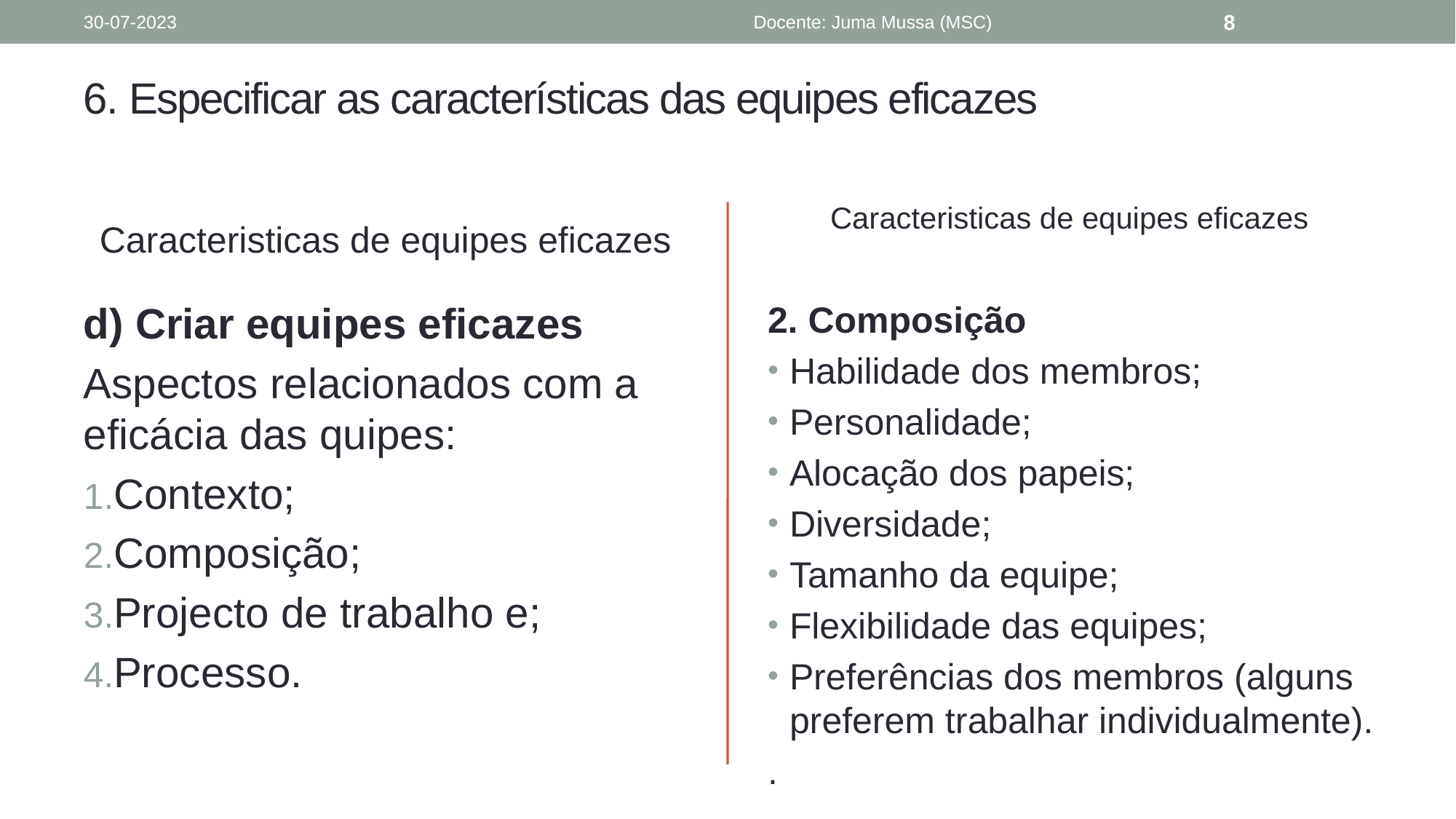

30-07-2023
Docente: Juma Mussa (MSC)
8
# 6. Especificar as características das equipes eficazes
Caracteristicas de equipes eficazes
Caracteristicas de equipes eficazes

d) Criar equipes eficazes
Aspectos relacionados com a eficácia das quipes:
Contexto;
Composição;
Projecto de trabalho e;
Processo.

2. Composição
Habilidade dos membros;
Personalidade;
Alocação dos papeis;
Diversidade;
Tamanho da equipe;
Flexibilidade das equipes;
Preferências dos membros (alguns preferem trabalhar individualmente).
.